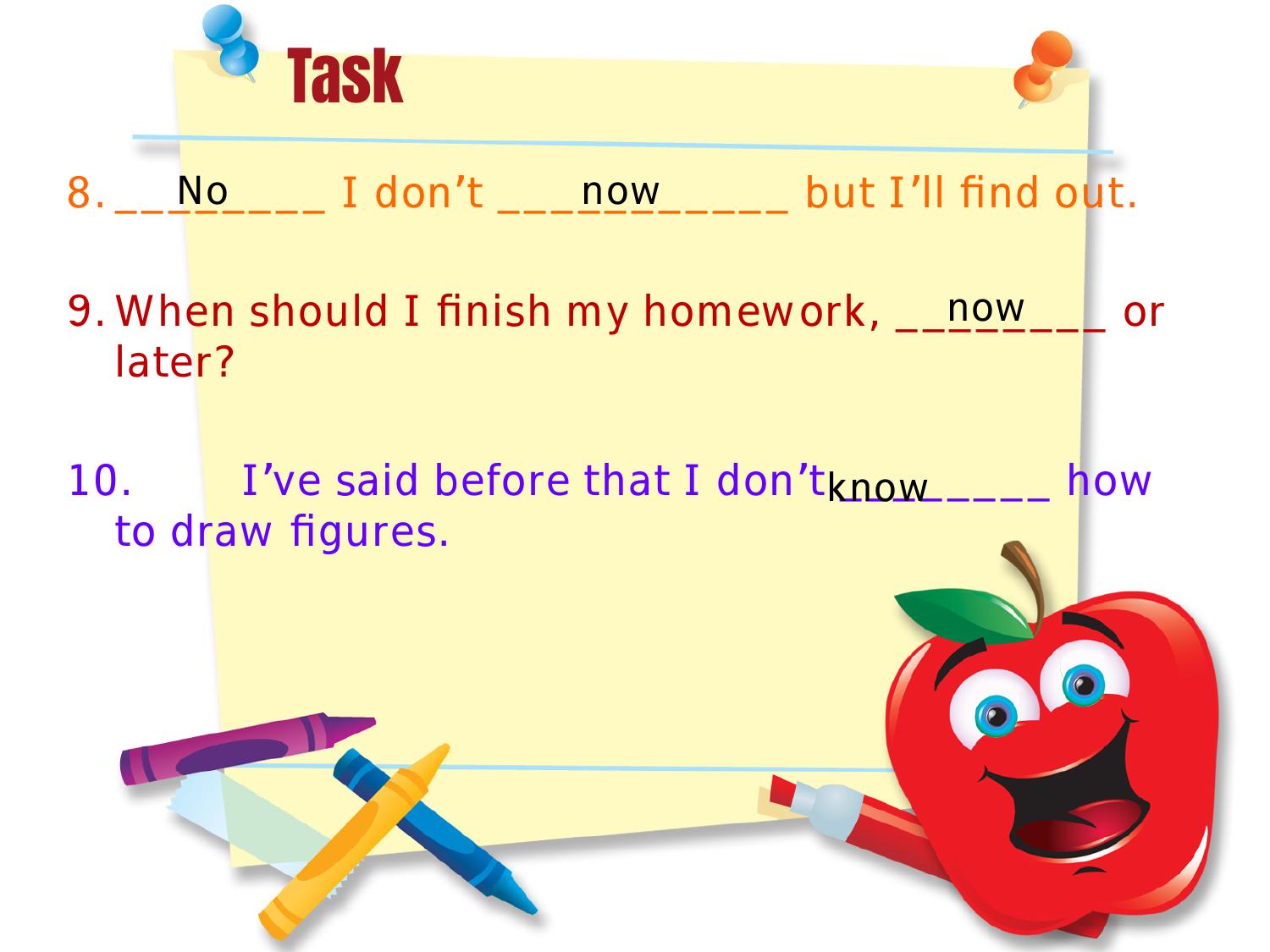

Task
8.	________ I don’t ___________ but I’ll find out.

9.	When should I finish my homework, ________ or later?

10.	I’ve said before that I don’t ________ how to draw figures.

No
now
now
know